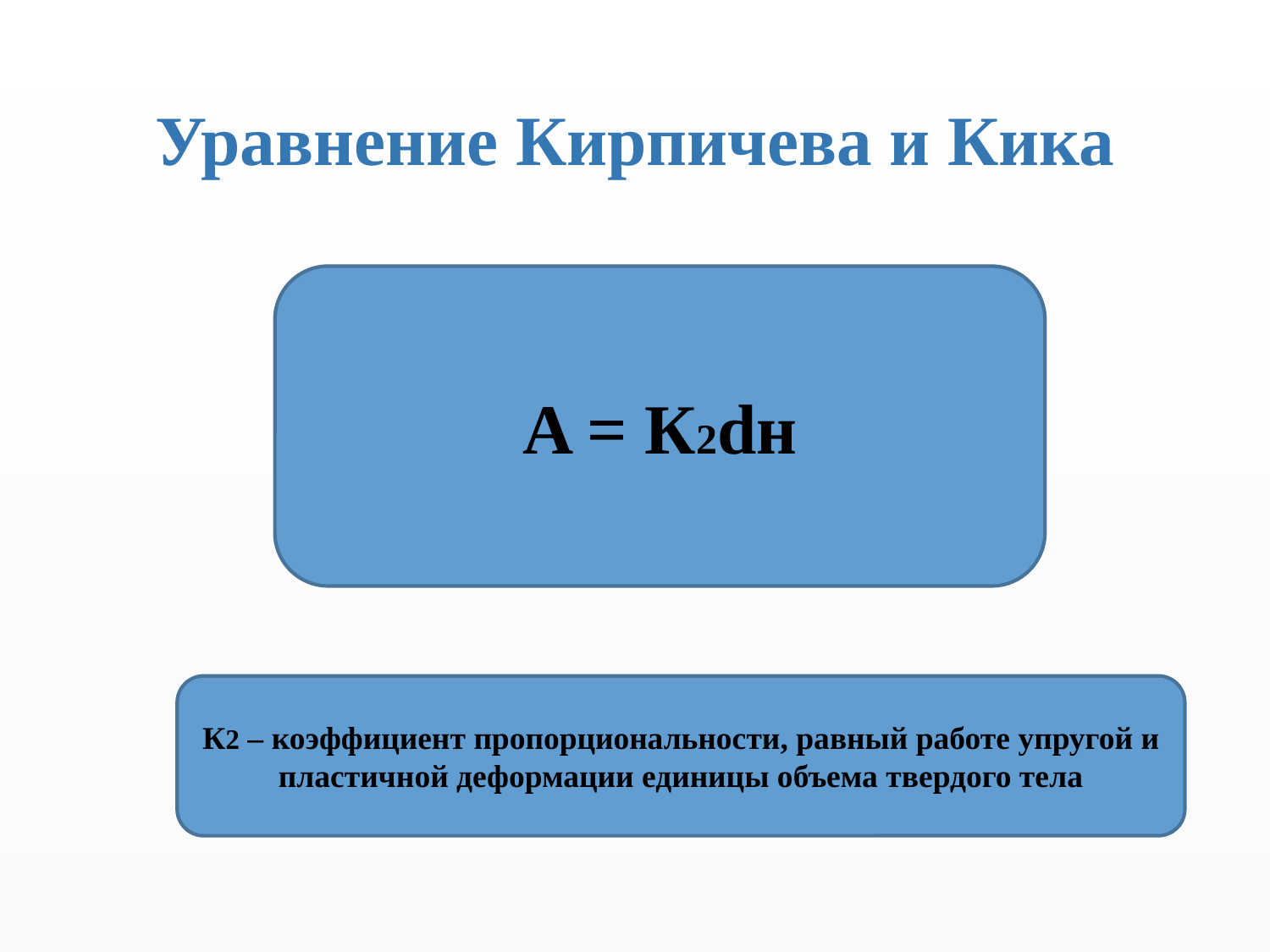

# Уравнение Кирпичева и Кика
A = К2dн
К2 – коэффициент пропорциональности, равный работе упругой и пластичной деформации единицы объема твердого тела